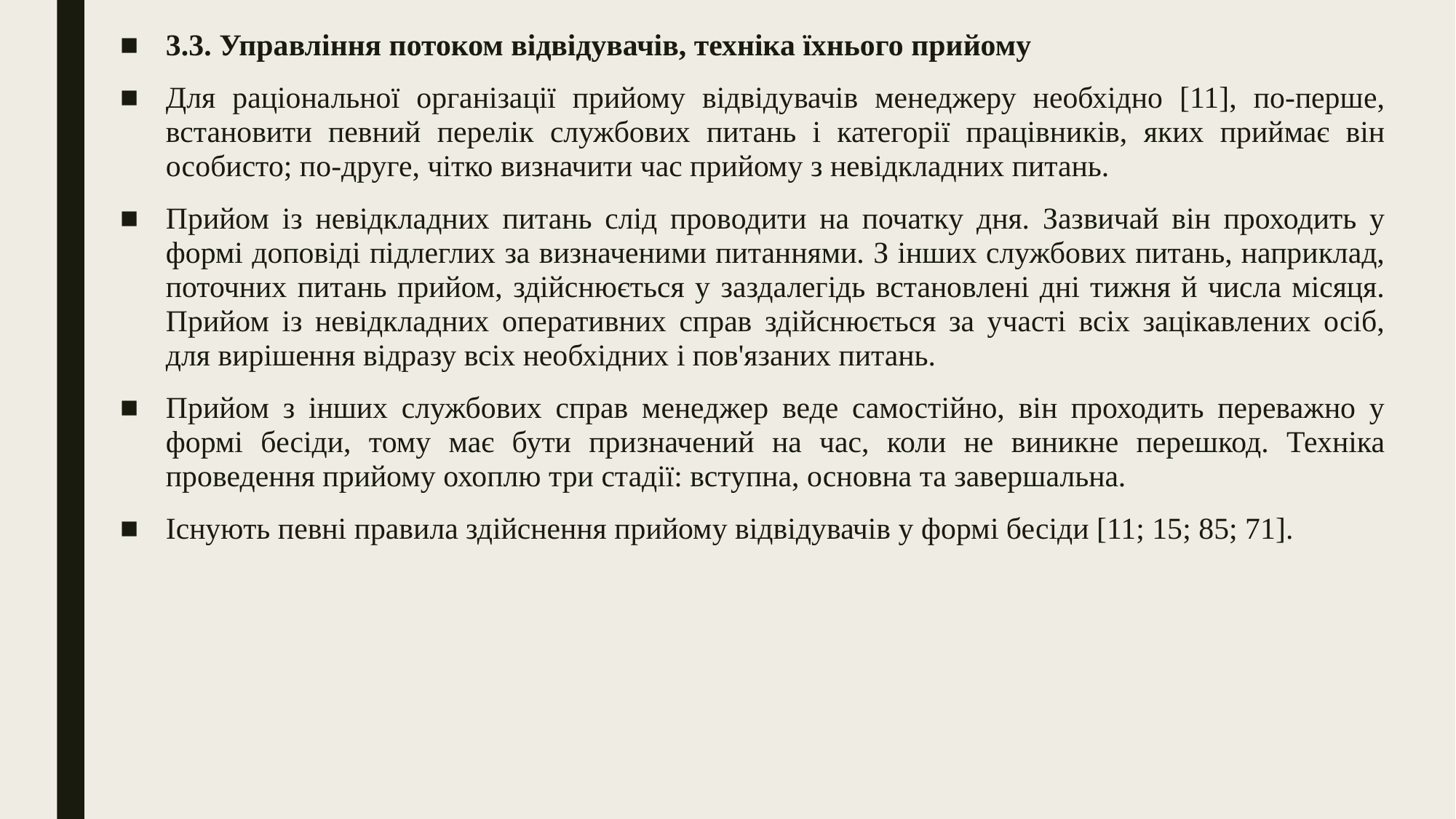

3.3. Управління потоком відвідувачів, техніка їхнього прийому
Для раціональної організації прийому відвідувачів менеджеру необхідно [11], по-перше, встановити певний перелік службових питань і категорії працівників, яких приймає він особисто; по-друге, чітко визначити час прийому з невідкладних питань.
Прийом із невідкладних питань слід проводити на початку дня. Зазвичай він проходить у формі доповіді підлеглих за визначеними питаннями. З інших службових питань, наприклад, поточних питань прийом, здійснюється у заздалегідь встановлені дні тижня й числа місяця. Прийом із невідкладних оперативних справ здійснюється за участі всіх зацікавлених осіб, для вирішення відразу всіх необхідних і пов'язаних питань.
Прийом з інших службових справ менеджер веде самостійно, він проходить переважно у формі бесіди, тому має бути призначений на час, коли не виникне перешкод. Техніка проведення прийому охоплю три стадії: вступна, основна та завершальна.
Існують певні правила здійснення прийому відвідувачів у формі бесіди [11; 15; 85; 71].